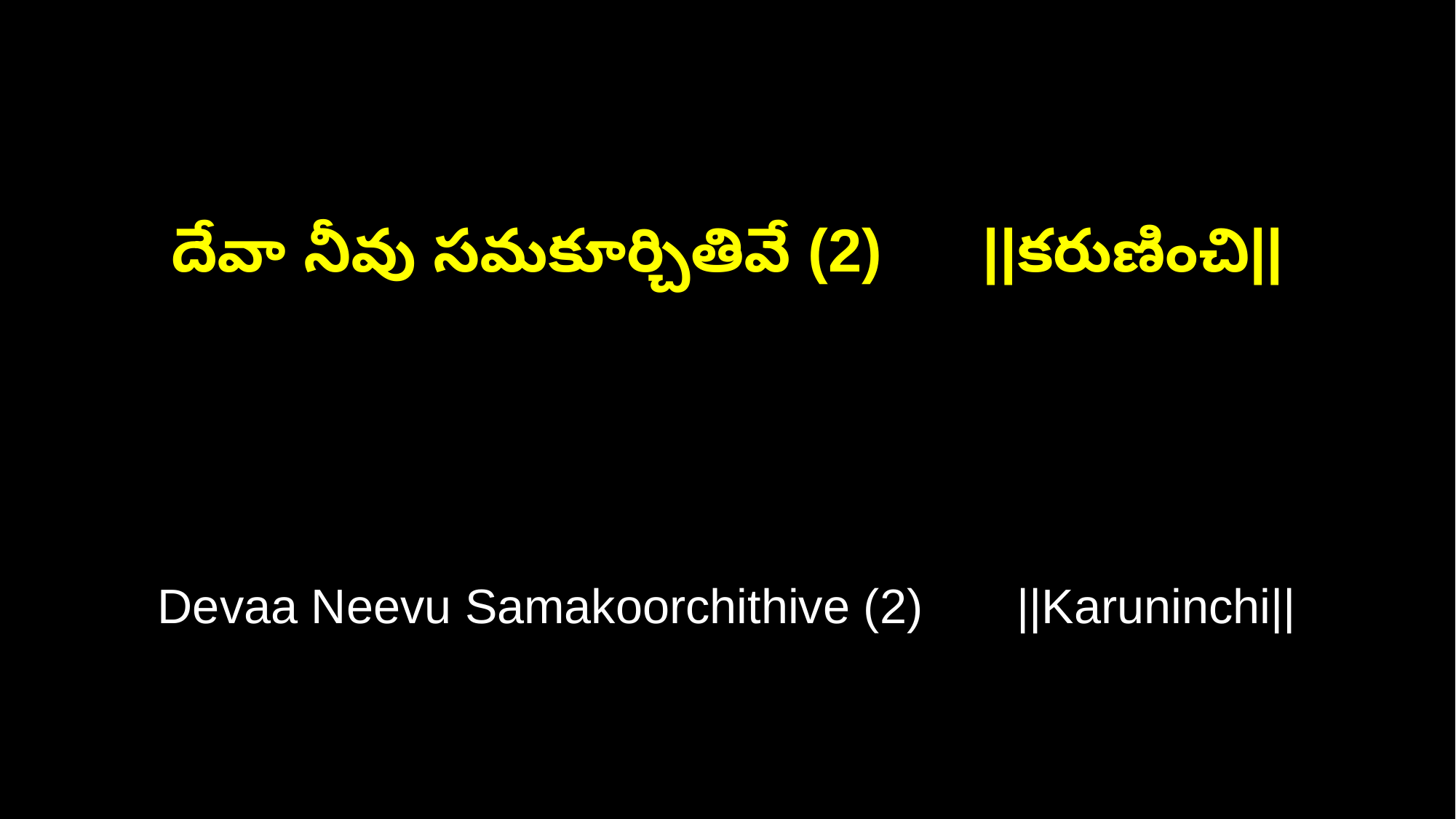

దేవా నీవు సమకూర్చితివే (2)      ||కరుణించి||
Devaa Neevu Samakoorchithive (2)       ||Karuninchi||